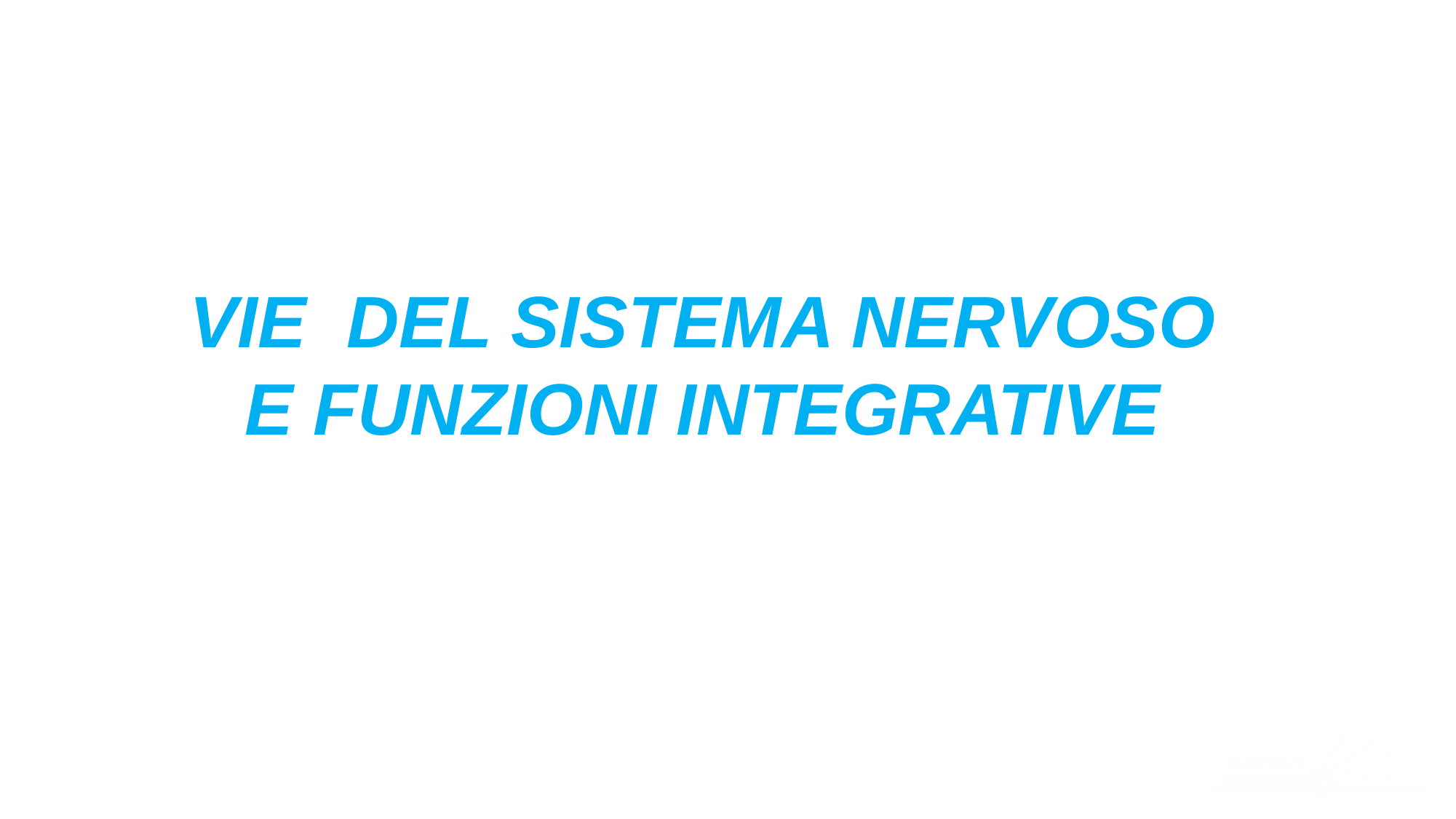

VIE  DEL SISTEMA NERVOSO
E FUNZIONI INTEGRATIVE